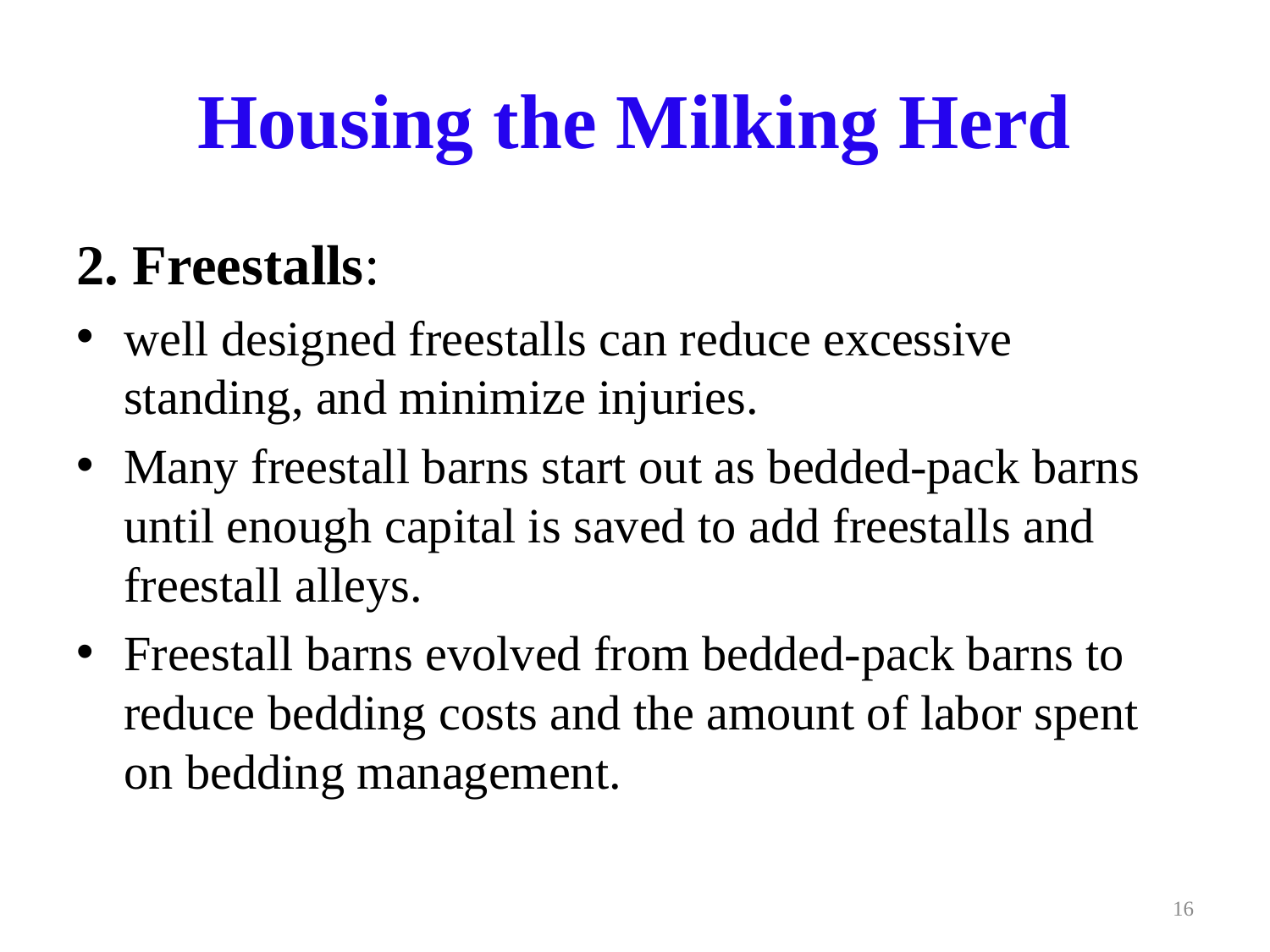

# Housing the Milking Herd
2. Freestalls:
well designed freestalls can reduce excessive standing, and minimize injuries.
Many freestall barns start out as bedded-pack barns until enough capital is saved to add freestalls and freestall alleys.
Freestall barns evolved from bedded-pack barns to reduce bedding costs and the amount of labor spent on bedding management.
16